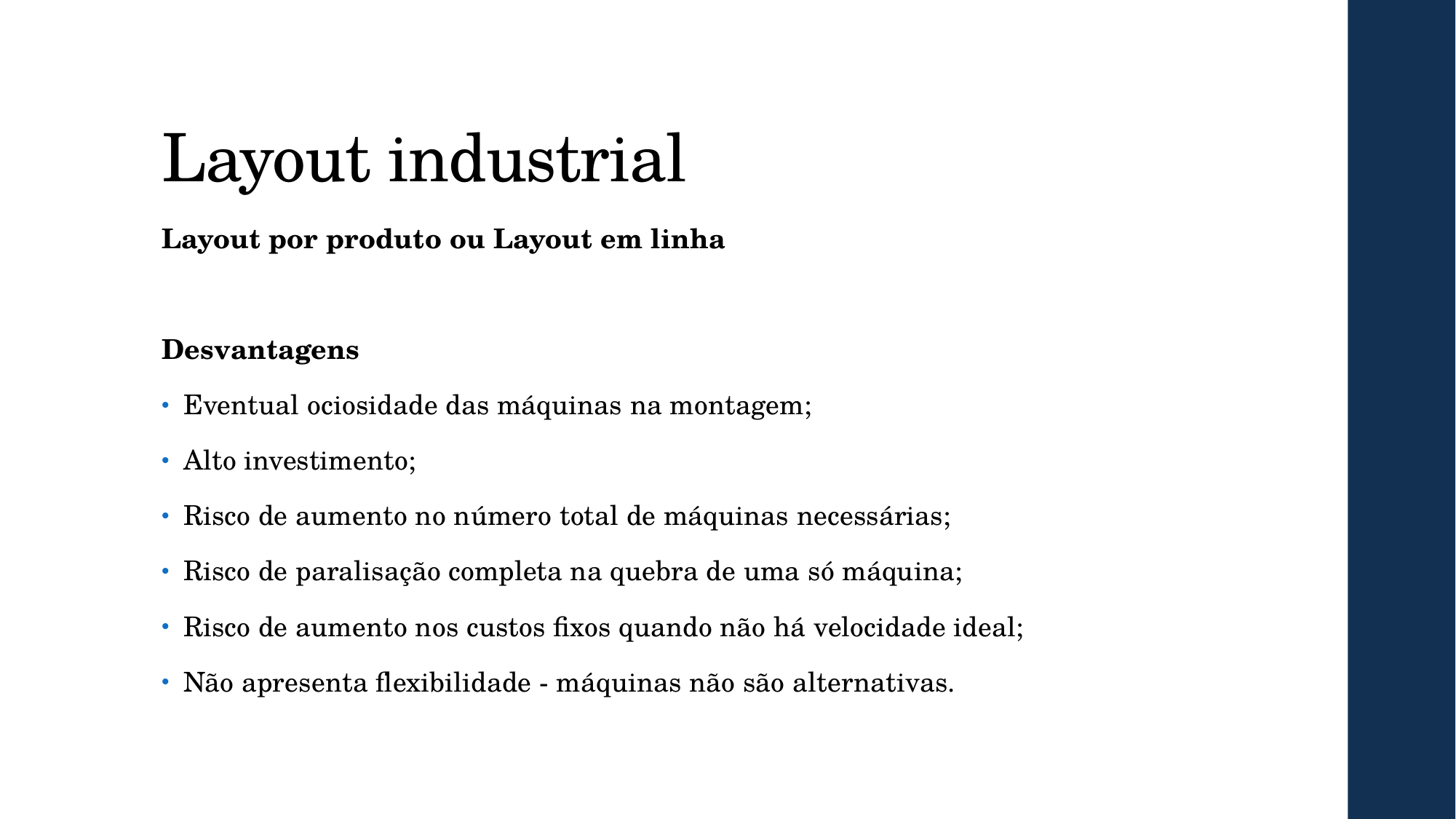

# Layout industrial
Layout por produto ou Layout em linha

Desvantagens
Eventual ociosidade das máquinas na montagem;
Alto investimento;
Risco de aumento no número total de máquinas necessárias;
Risco de paralisação completa na quebra de uma só máquina;
Risco de aumento nos custos fixos quando não há velocidade ideal;
Não apresenta flexibilidade - máquinas não são alternativas.